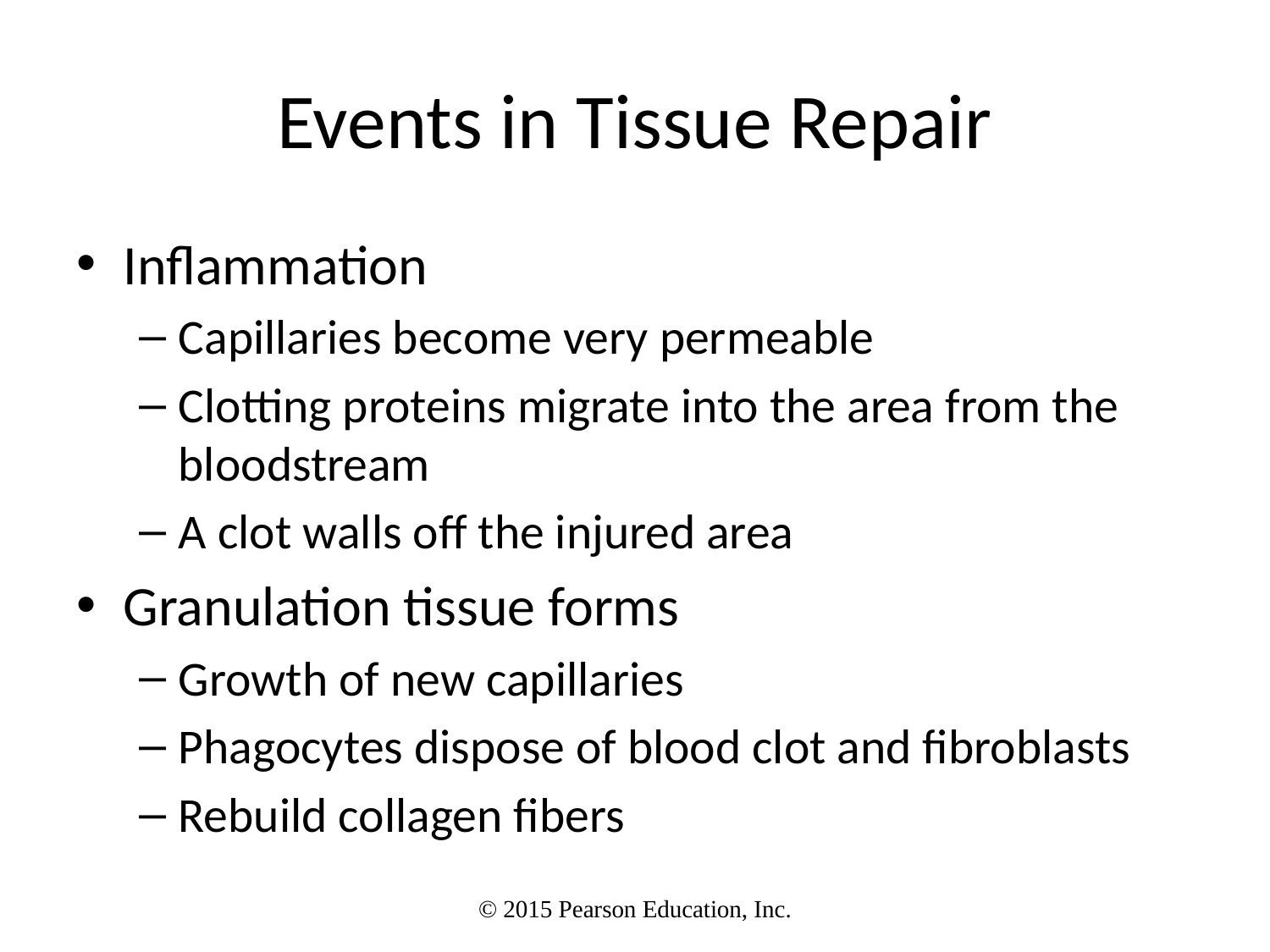

# Events in Tissue Repair
Inflammation
Capillaries become very permeable
Clotting proteins migrate into the area from the bloodstream
A clot walls off the injured area
Granulation tissue forms
Growth of new capillaries
Phagocytes dispose of blood clot and fibroblasts
Rebuild collagen fibers
© 2015 Pearson Education, Inc.